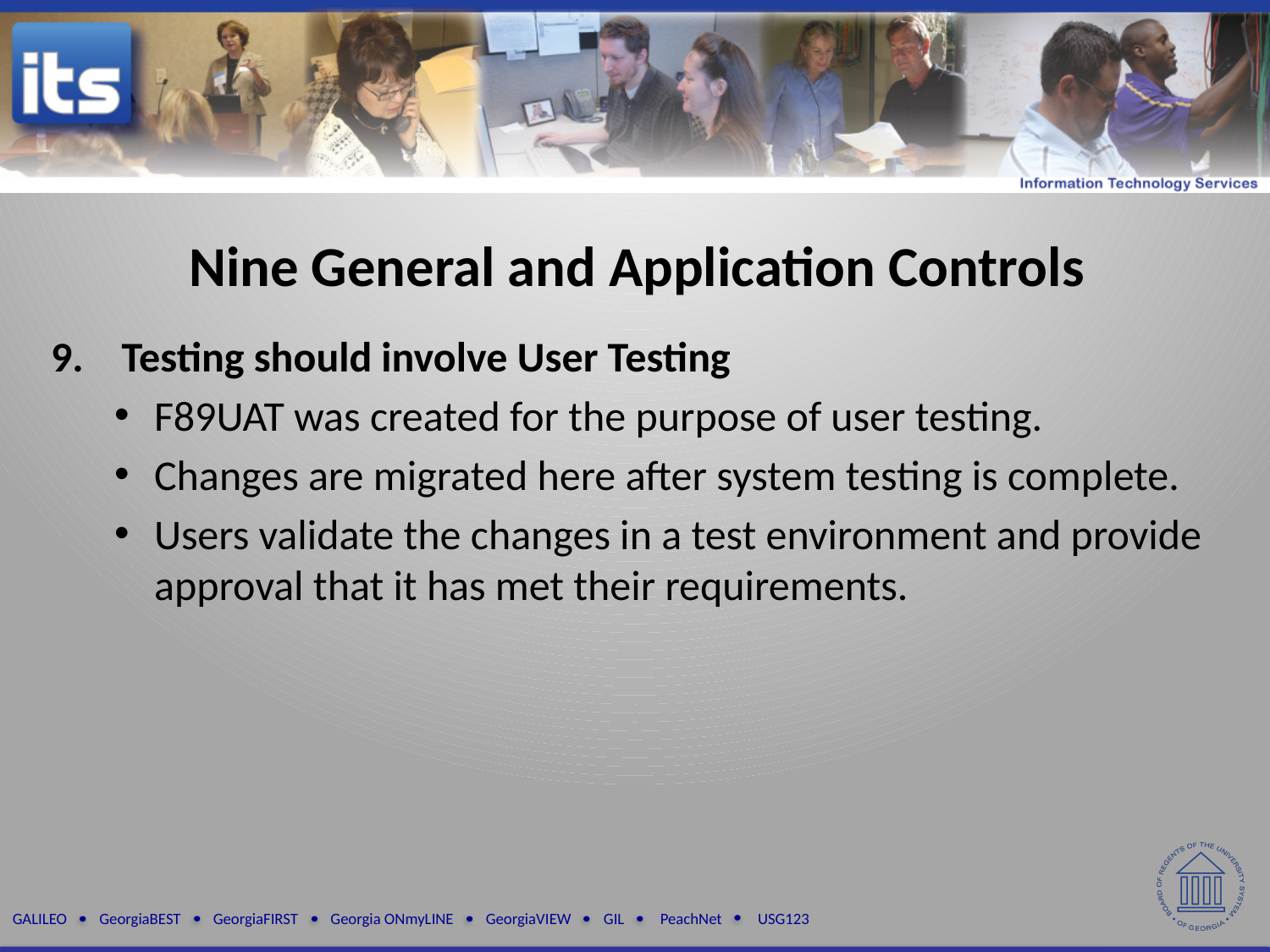

Nine General and Application Controls
9.    Testing should involve User Testing
F89UAT was created for the purpose of user testing.
Changes are migrated here after system testing is complete.
Users validate the changes in a test environment and provide approval that it has met their requirements.